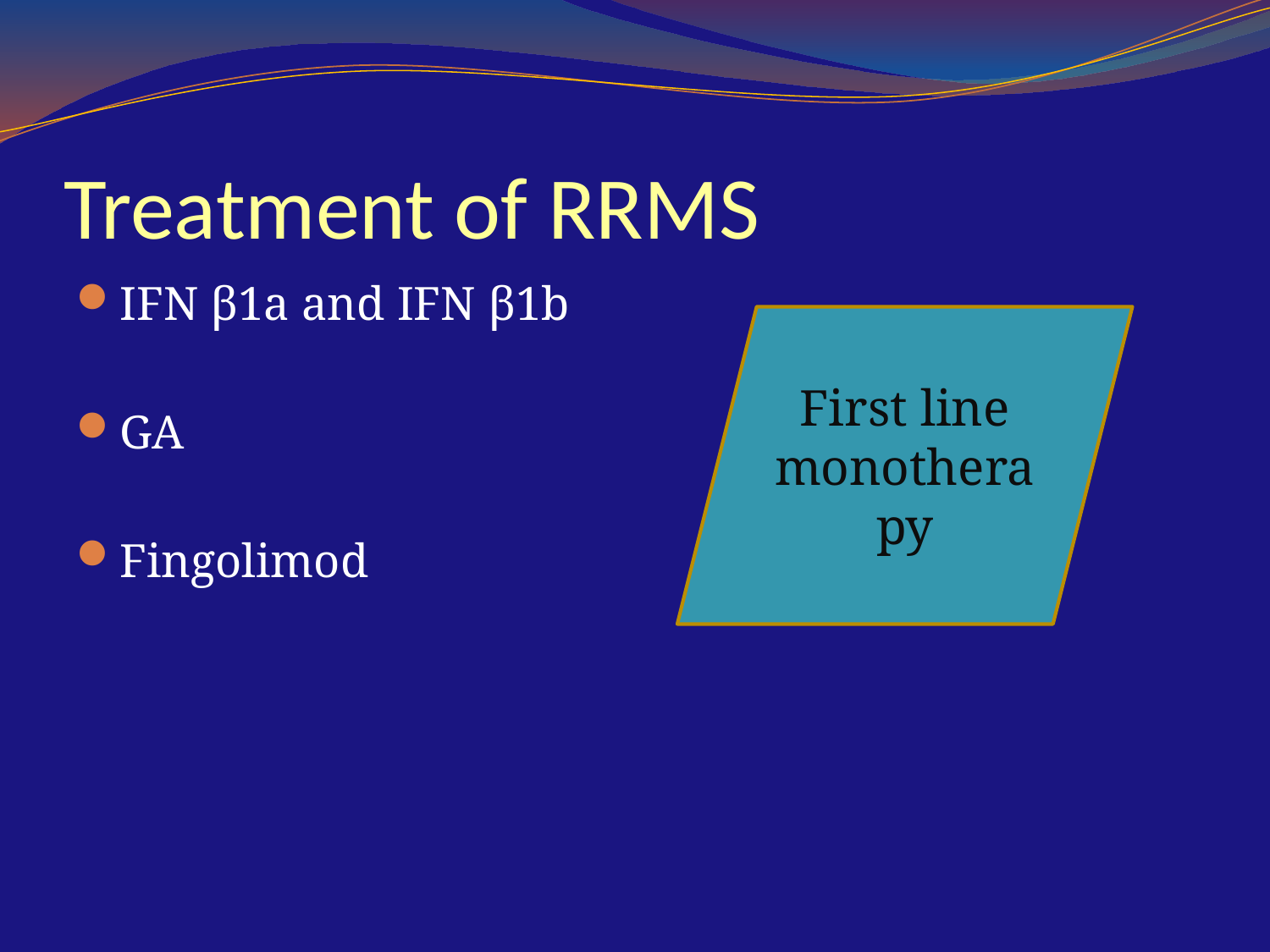

# Treatment of RRMS
IFN β1a and IFN β1b

GA

Fingolimod
First line
monotherapy